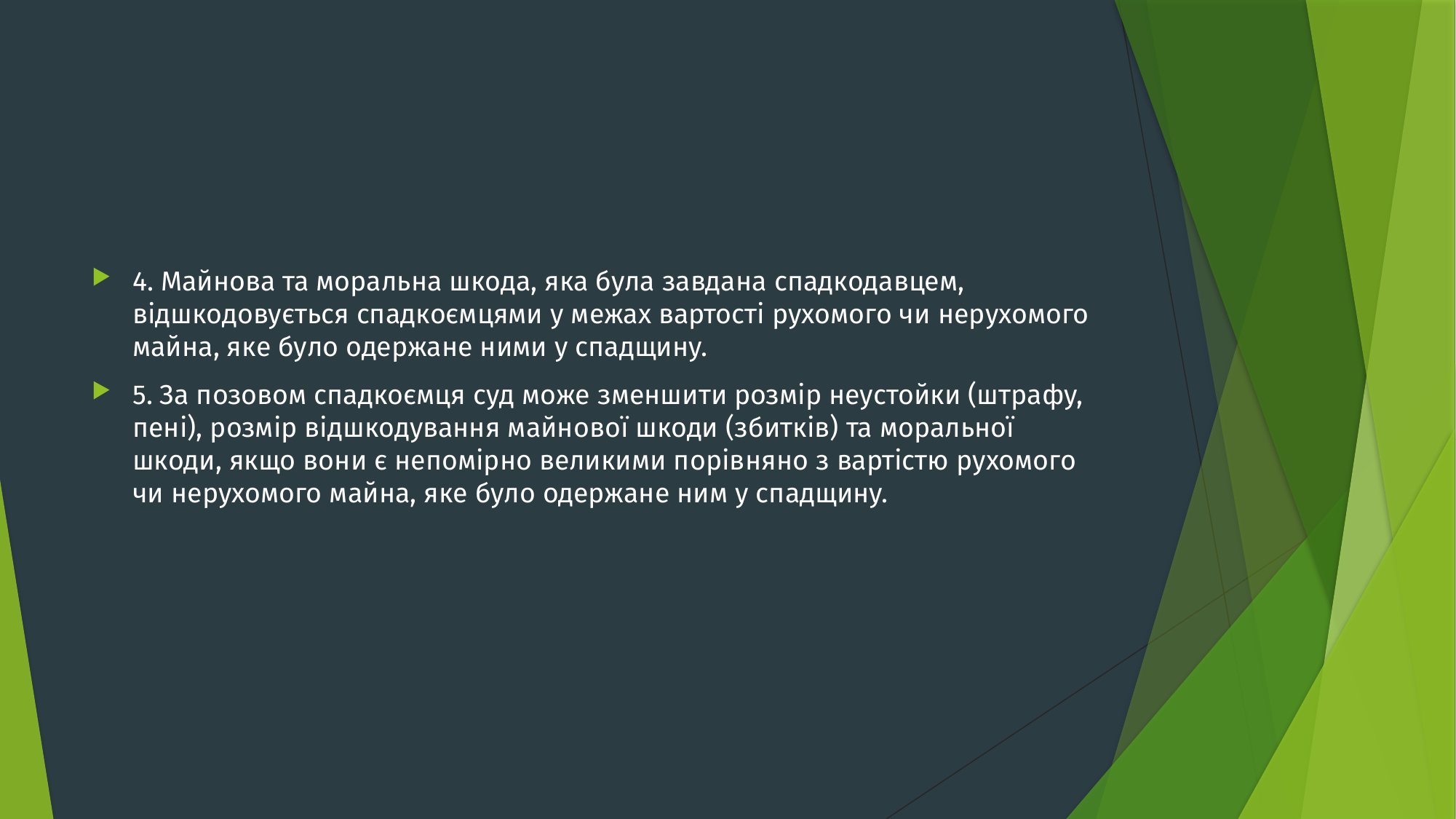

#
4. Майнова та моральна шкода, яка була завдана спадкодавцем, відшкодовується спадкоємцями у межах вартості рухомого чи нерухомого майна, яке було одержане ними у спадщину.
5. За позовом спадкоємця суд може зменшити розмір неустойки (штрафу, пені), розмір відшкодування майнової шкоди (збитків) та моральної шкоди, якщо вони є непомірно великими порівняно з вартістю рухомого чи нерухомого майна, яке було одержане ним у спадщину.